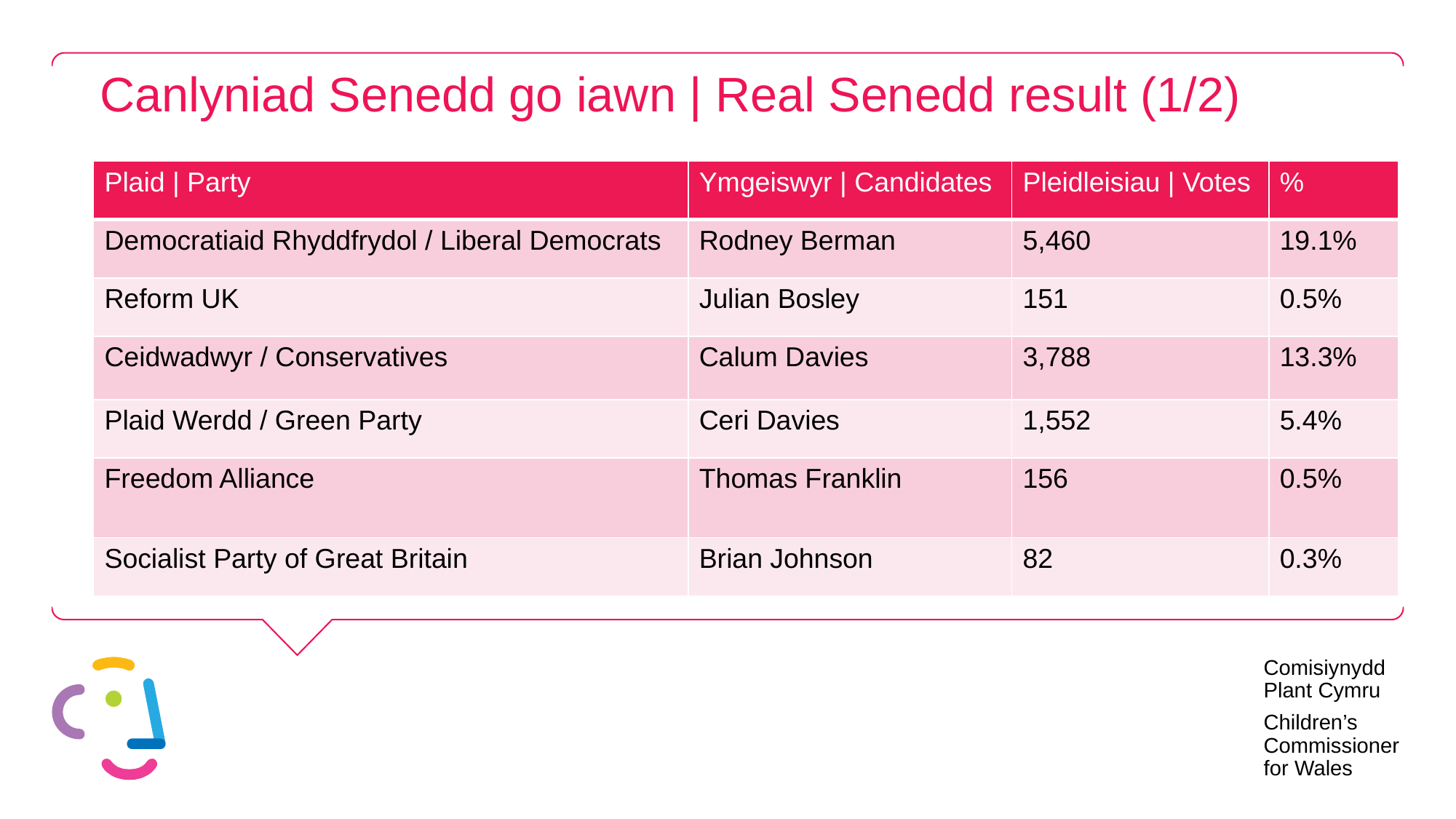

# Canlyniad Senedd go iawn | Real Senedd result (1/2)
| Plaid | Party | Ymgeiswyr | Candidates | Pleidleisiau | Votes | % |
| --- | --- | --- | --- |
| Democratiaid Rhyddfrydol / Liberal Democrats | Rodney Berman | 5,460 | 19.1% |
| Reform UK | Julian Bosley | 151 | 0.5% |
| Ceidwadwyr / Conservatives | Calum Davies | 3,788 | 13.3% |
| Plaid Werdd / Green Party | Ceri Davies | 1,552 | 5.4% |
| Freedom Alliance | Thomas Franklin | 156 | 0.5% |
| Socialist Party of Great Britain | Brian Johnson | 82 | 0.3% |